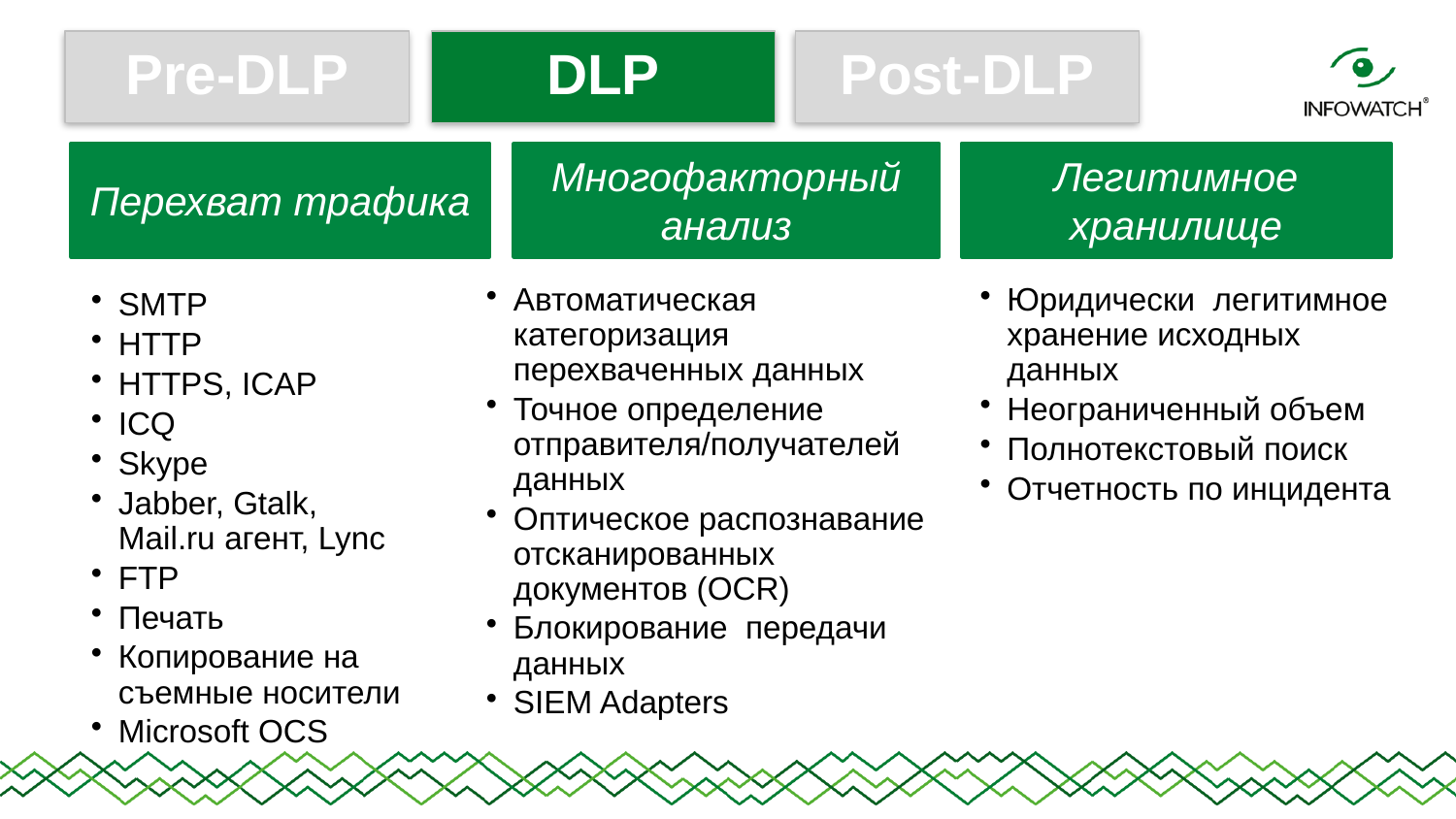

Pre-DLP

DLP

Post-DLP
Перехват трафика
Многофакторный анализ
Легитимное хранилище
Автоматическая категоризация перехваченных данных
Точное определение отправителя/получателей данных
Оптическое распознавание отсканированных документов (OCR)
Блокирование  передачи данных
SIEM Adapters
Юридически  легитимное хранение исходных данных
Неограниченный объем
Полнотекстовый поиск
Отчетность по инцидента

SMTP
HTTP
HTTPS, ICAP
ICQ
Skype
Jabber, Gtalk, Mail.ru агент, Lync
FTP
Печать
Копирование на съемные носители
Microsoft OCS